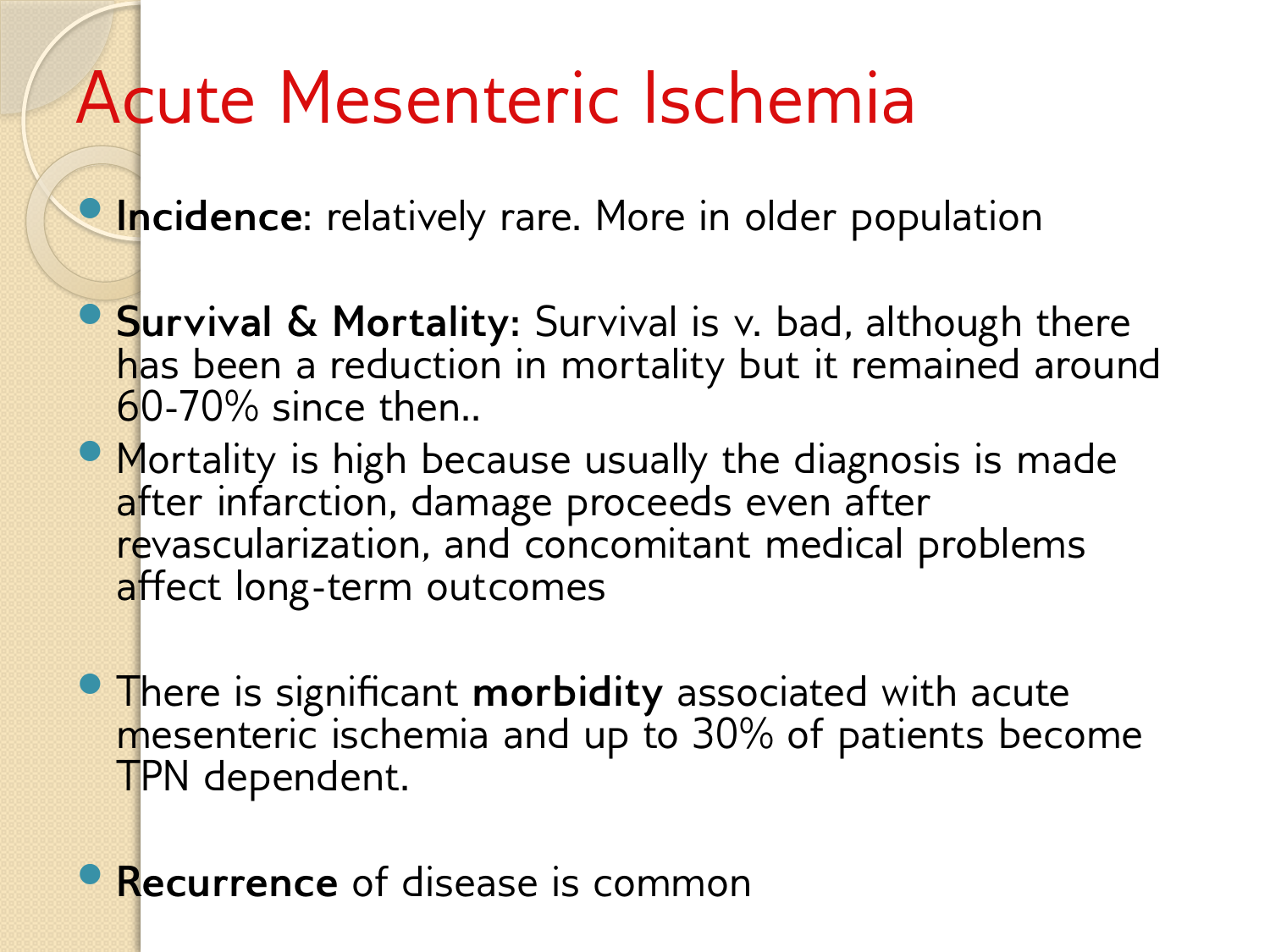

# Acute Mesenteric Ischemia
Incidence: relatively rare. More in older population

Survival & Mortality: Survival is v. bad, although there has been a reduction in mortality but it remained around 60-70% since then..
Mortality is high because usually the diagnosis is made after infarction, damage proceeds even after revascularization, and concomitant medical problems affect long-term outcomes

There is significant morbidity associated with acute mesenteric ischemia and up to 30% of patients become TPN dependent.

Recurrence of disease is common